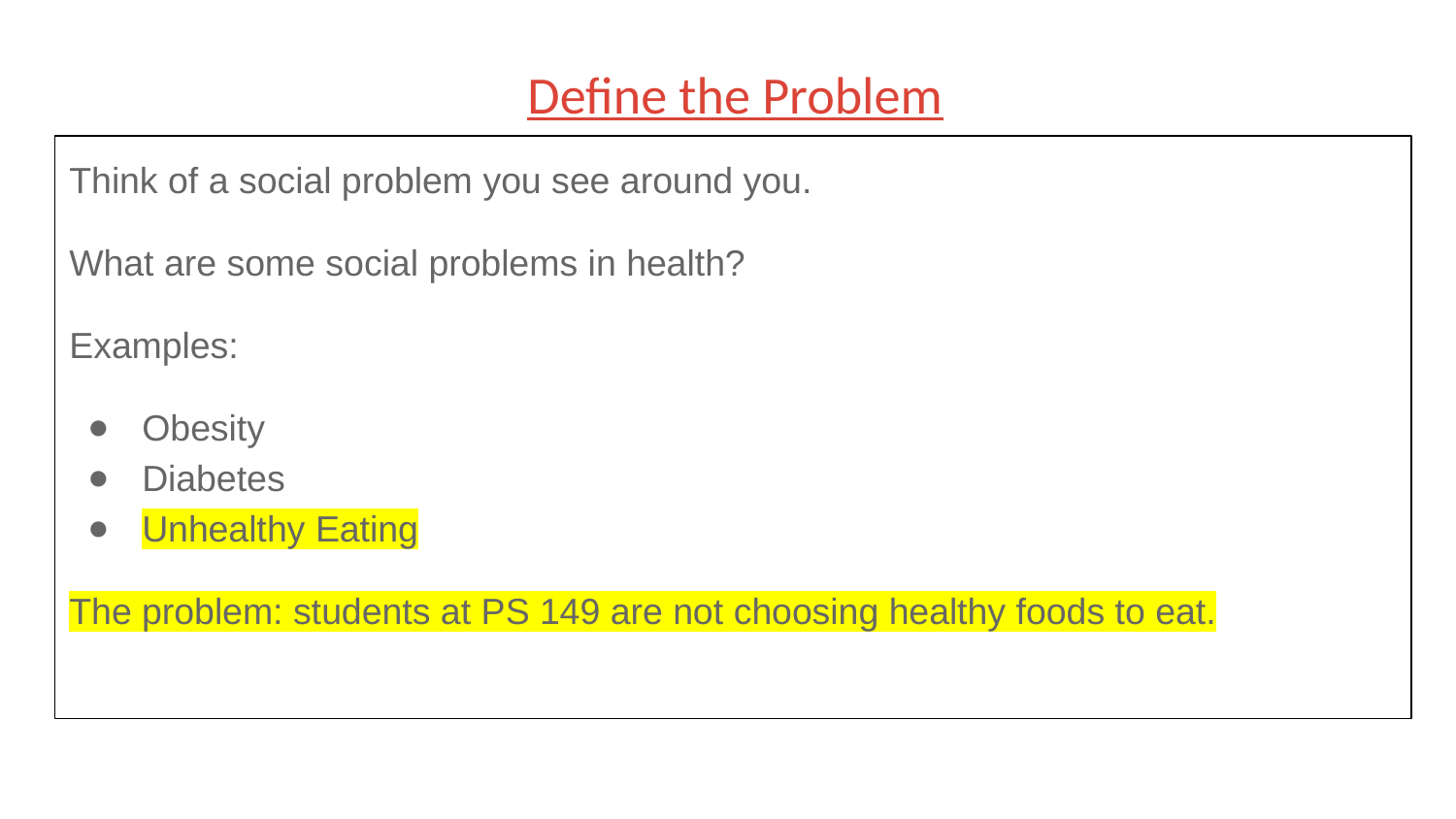

# Define the Problem
Think of a social problem you see around you.
What are some social problems in health?
Examples:
Obesity
Diabetes
Unhealthy Eating
The problem: students at PS 149 are not choosing healthy foods to eat.